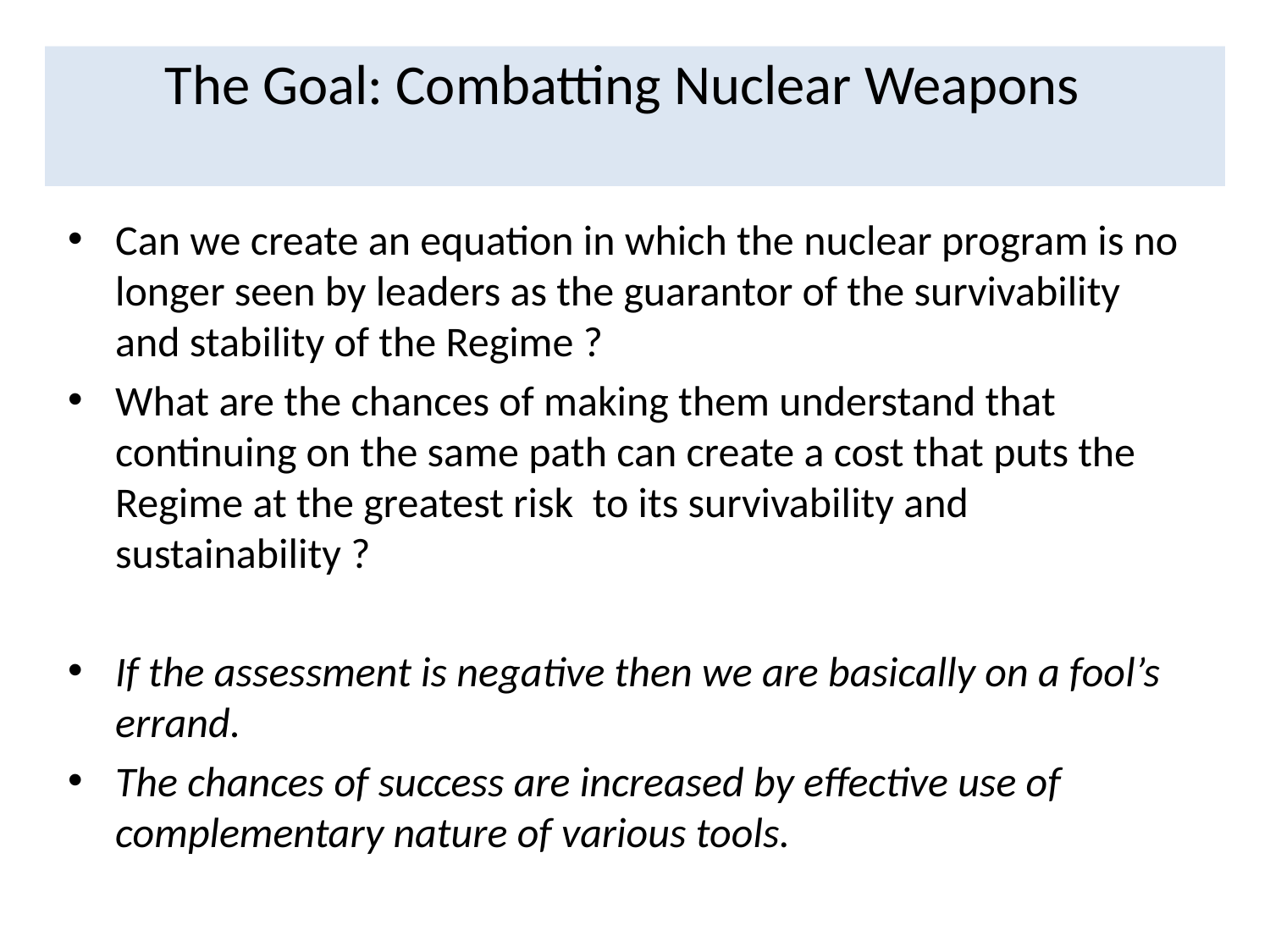

# The Goal: Combatting Nuclear Weapons
Can we create an equation in which the nuclear program is no longer seen by leaders as the guarantor of the survivability and stability of the Regime ?
What are the chances of making them understand that continuing on the same path can create a cost that puts the Regime at the greatest risk  to its survivability and sustainability ?

If the assessment is negative then we are basically on a fool’s errand.
The chances of success are increased by effective use of complementary nature of various tools.